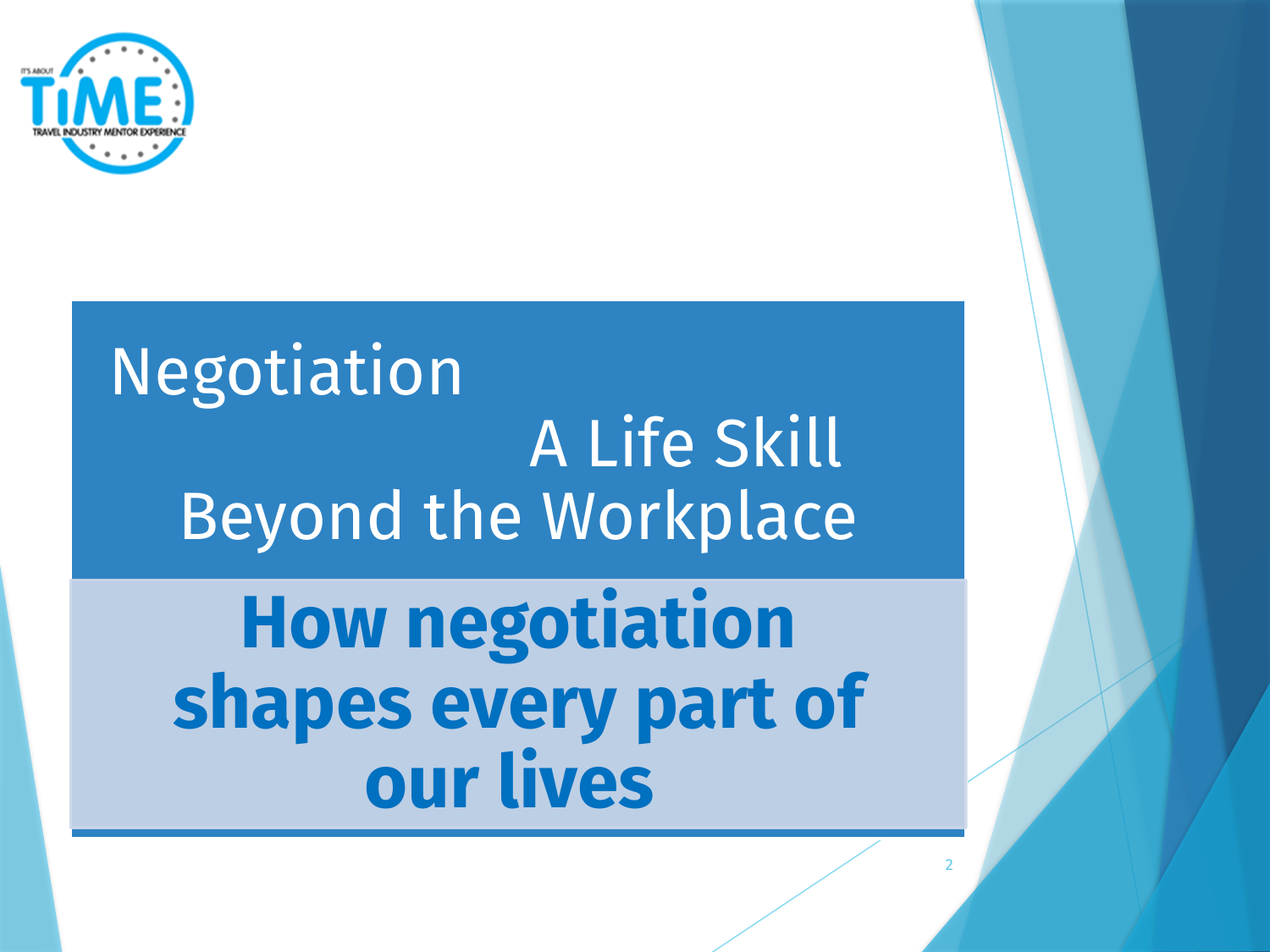

# Negotiation : A Life Skill Beyond the Workplace
Negotiation                                              A Life Skill Beyond the Workplace
How negotiation shapes every part of our lives
2